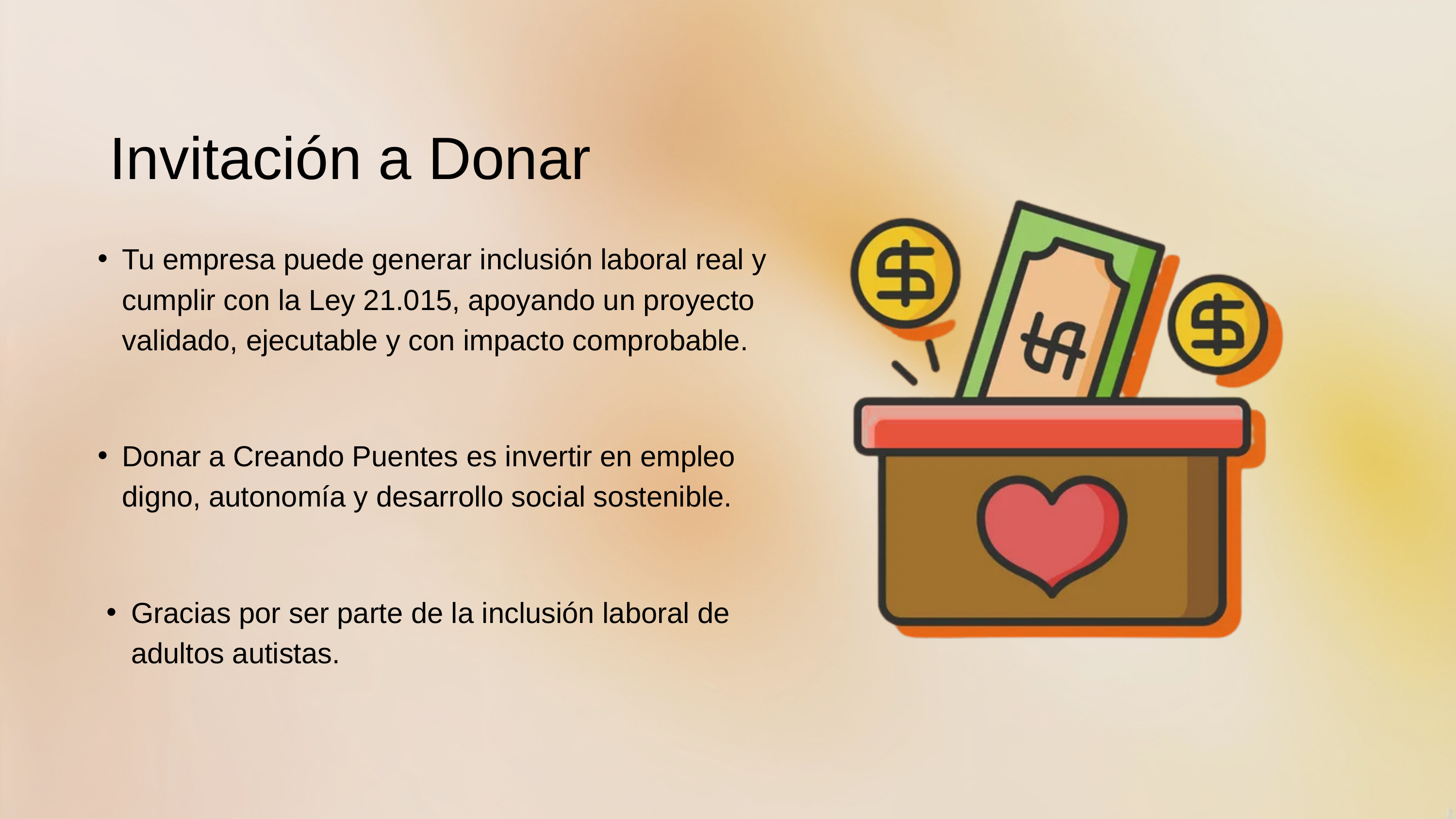

Invitación a Donar
Tu empresa puede generar inclusión laboral real y cumplir con la Ley 21.015, apoyando un proyecto validado, ejecutable y con impacto comprobable.
Donar a Creando Puentes es invertir en empleo digno, autonomía y desarrollo social sostenible.
Gracias por ser parte de la inclusión laboral de adultos autistas.